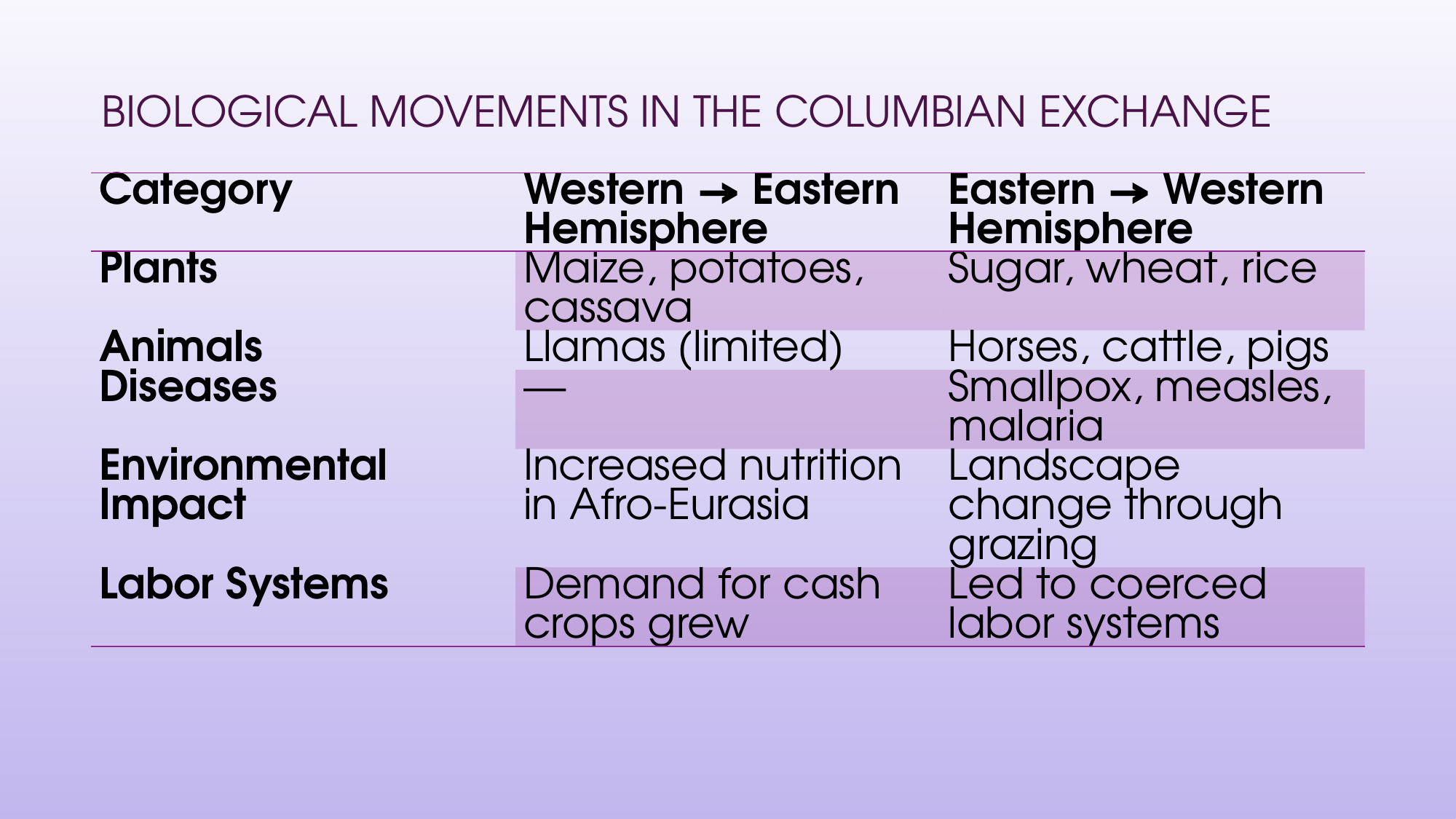

# Biological Movements in the Columbian Exchange
| Category | Western → Eastern Hemisphere | Eastern → Western Hemisphere |
| --- | --- | --- |
| Plants | Maize, potatoes, cassava | Sugar, wheat, rice |
| Animals | Llamas (limited) | Horses, cattle, pigs |
| Diseases | — | Smallpox, measles, malaria |
| Environmental Impact | Increased nutrition in Afro-Eurasia | Landscape change through grazing |
| Labor Systems | Demand for cash crops grew | Led to coerced labor systems |